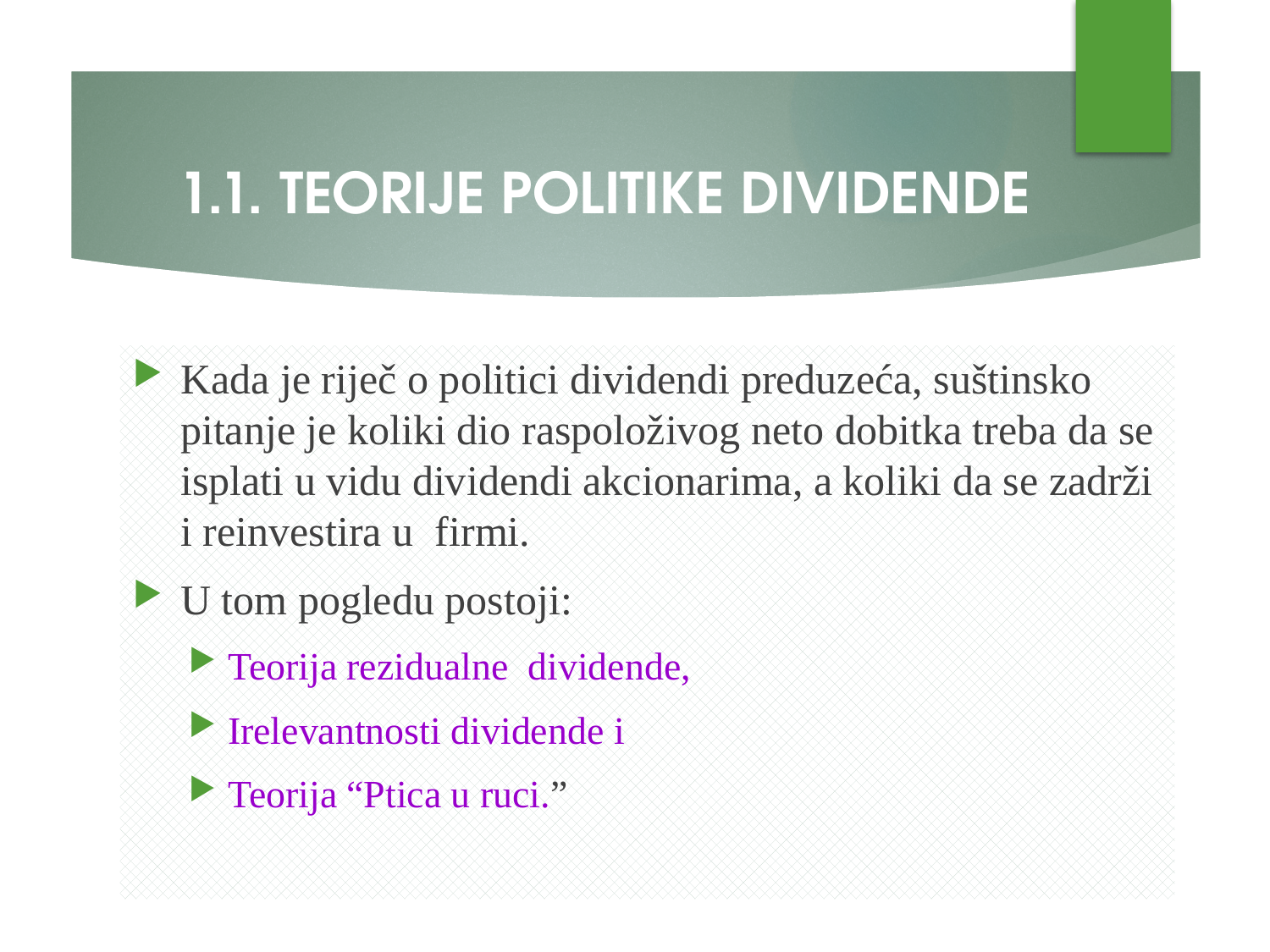

# 1.1. TEORIJE POLITIKE DIVIDENDE
Kada je riječ o politici dividendi preduzeća, suštinsko pitanje je koliki dio raspoloživog neto dobitka treba da se isplati u vidu dividendi akcionarima, a koliki da se zadrži i reinvestira u  firmi.
U tom pogledu postoji:
Teorija rezidualne  dividende,
Irelevantnosti dividende i
Teorija “Ptica u ruci.”